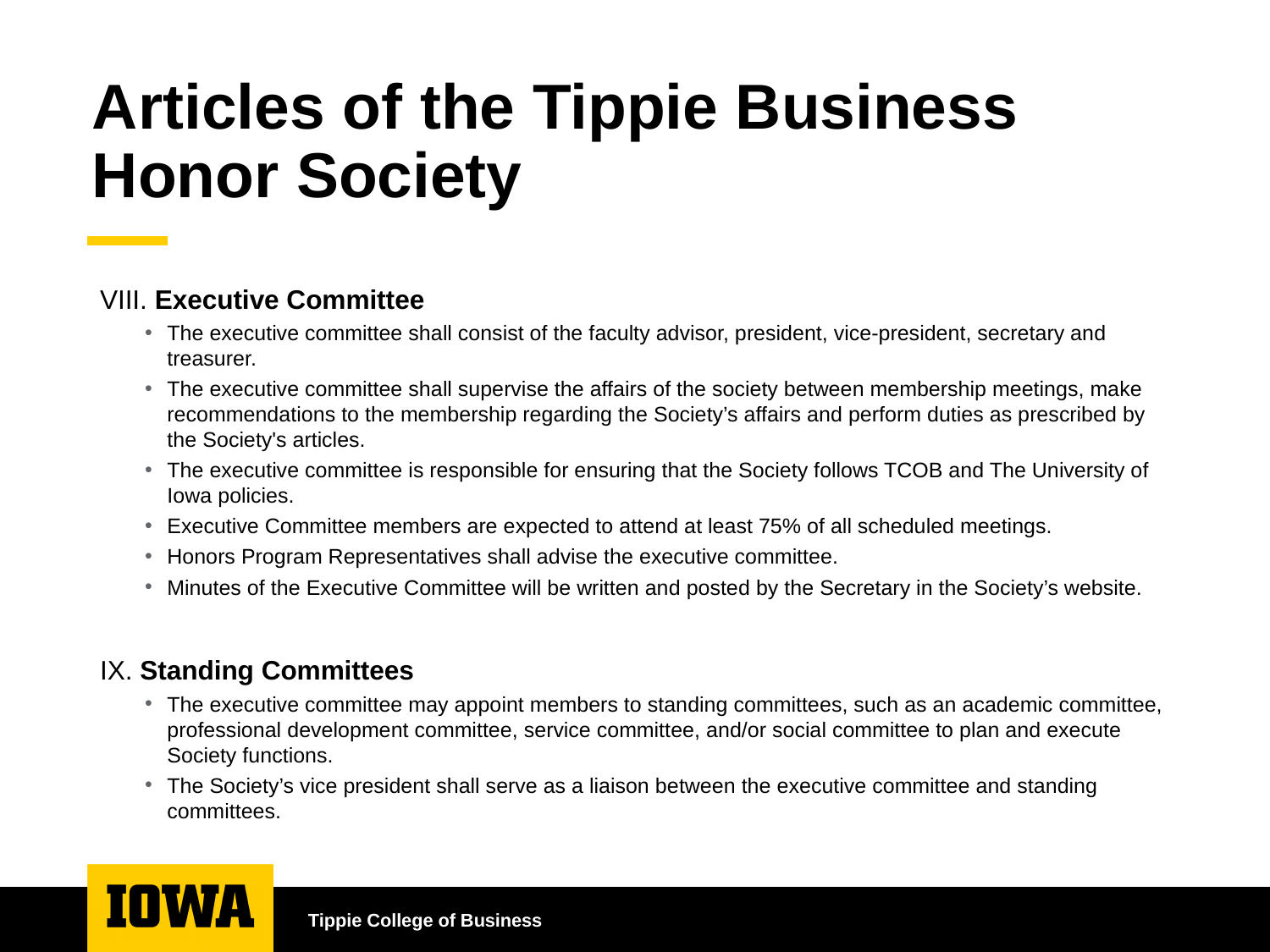

# Articles of the Tippie Business Honor Society
VIII. Executive Committee
The executive committee shall consist of the faculty advisor, president, vice-president, secretary and treasurer.
The executive committee shall supervise the affairs of the society between membership meetings, make recommendations to the membership regarding the Society’s affairs and perform duties as prescribed by the Society's articles.
The executive committee is responsible for ensuring that the Society follows TCOB and The University of Iowa policies.
Executive Committee members are expected to attend at least 75% of all scheduled meetings.
Honors Program Representatives shall advise the executive committee.
Minutes of the Executive Committee will be written and posted by the Secretary in the Society’s website.

IX. Standing Committees
The executive committee may appoint members to standing committees, such as an academic committee, professional development committee, service committee, and/or social committee to plan and execute Society functions.
The Society’s vice president shall serve as a liaison between the executive committee and standing committees.
Tippie College of Business